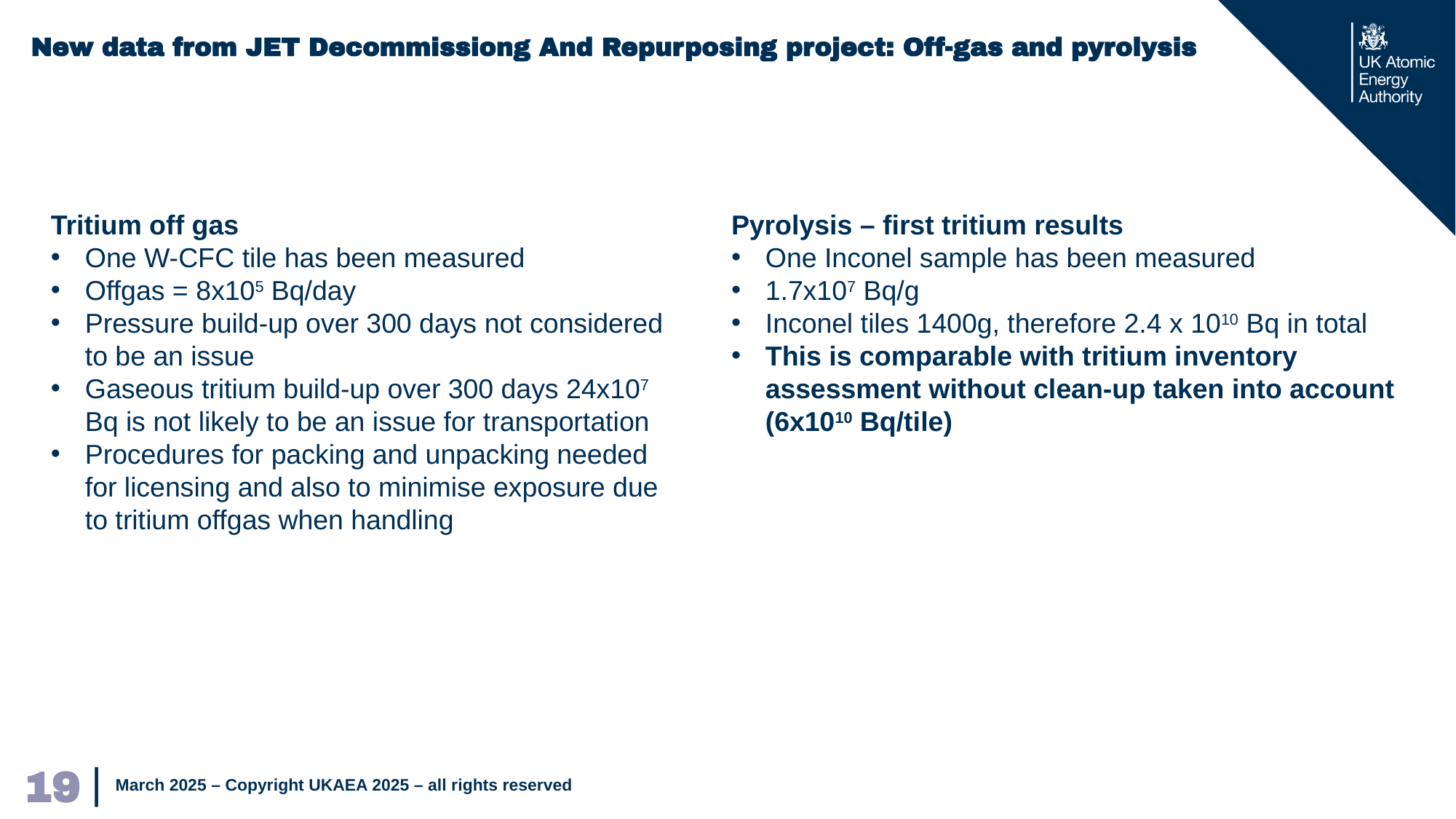

# New data from JET Decommissiong And Repurposing project: Off-gas and pyrolysis
Tritium off gas
One W-CFC tile has been measured
Offgas = 8x105 Bq/day
Pressure build-up over 300 days not considered to be an issue
Gaseous tritium build-up over 300 days 24x107 Bq is not likely to be an issue for transportation
Procedures for packing and unpacking needed for licensing and also to minimise exposure due to tritium offgas when handling

Pyrolysis – first tritium results
One Inconel sample has been measured
1.7x107 Bq/g
Inconel tiles 1400g, therefore 2.4 x 1010 Bq in total
This is comparable with tritium inventory assessment without clean-up taken into account (6x1010 Bq/tile)

March 2025 – Copyright UKAEA 2025 – all rights reserved
19